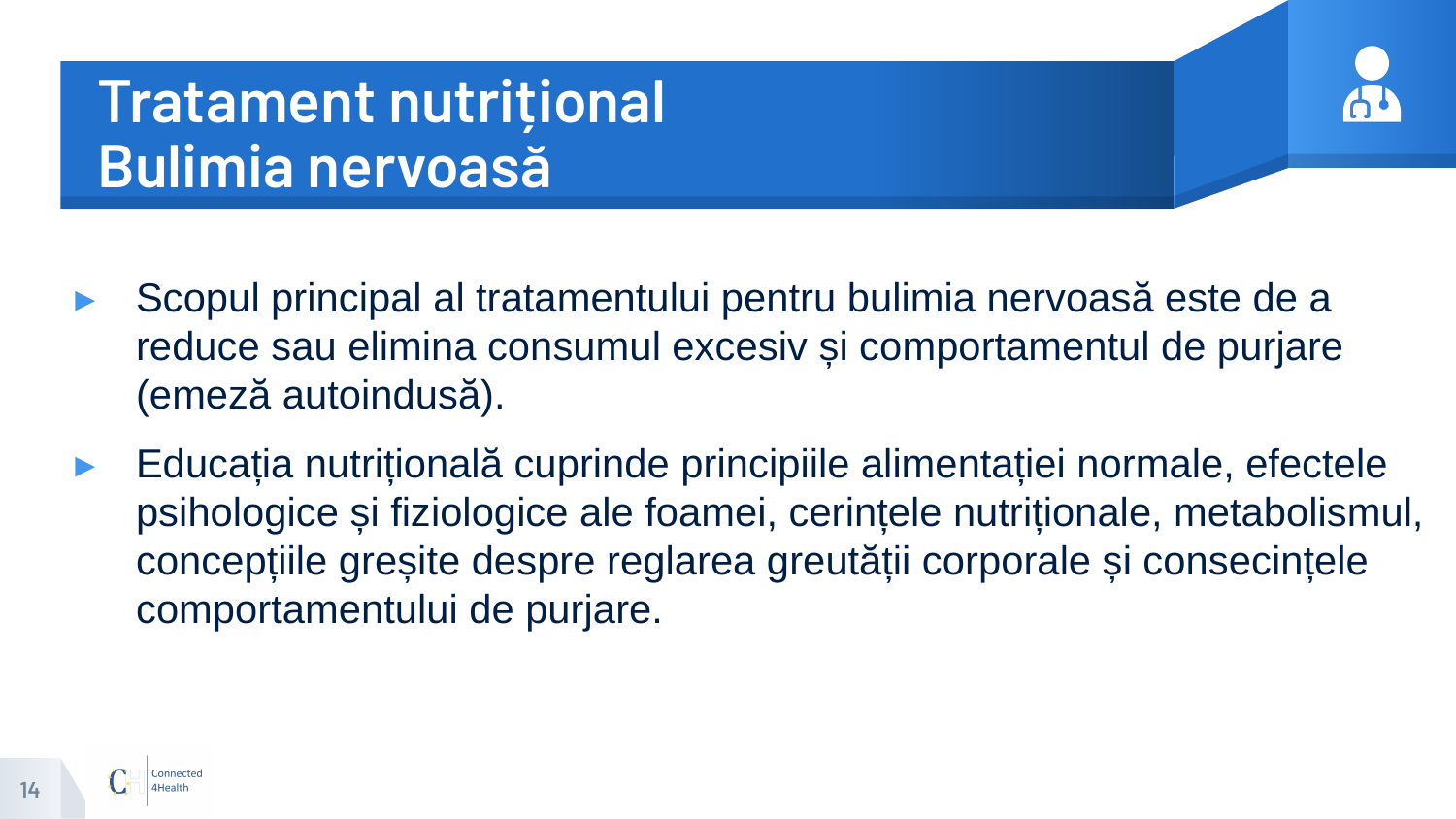

# Tratament nutrițional Bulimia nervoasă
Scopul principal al tratamentului pentru bulimia nervoasă este de a reduce sau elimina consumul excesiv și comportamentul de purjare (emeză autoindusă).
Educația nutrițională cuprinde principiile alimentației normale, efectele psihologice și fiziologice ale foamei, cerințele nutriționale, metabolismul, concepțiile greșite despre reglarea greutății corporale și consecințele comportamentului de purjare.
14